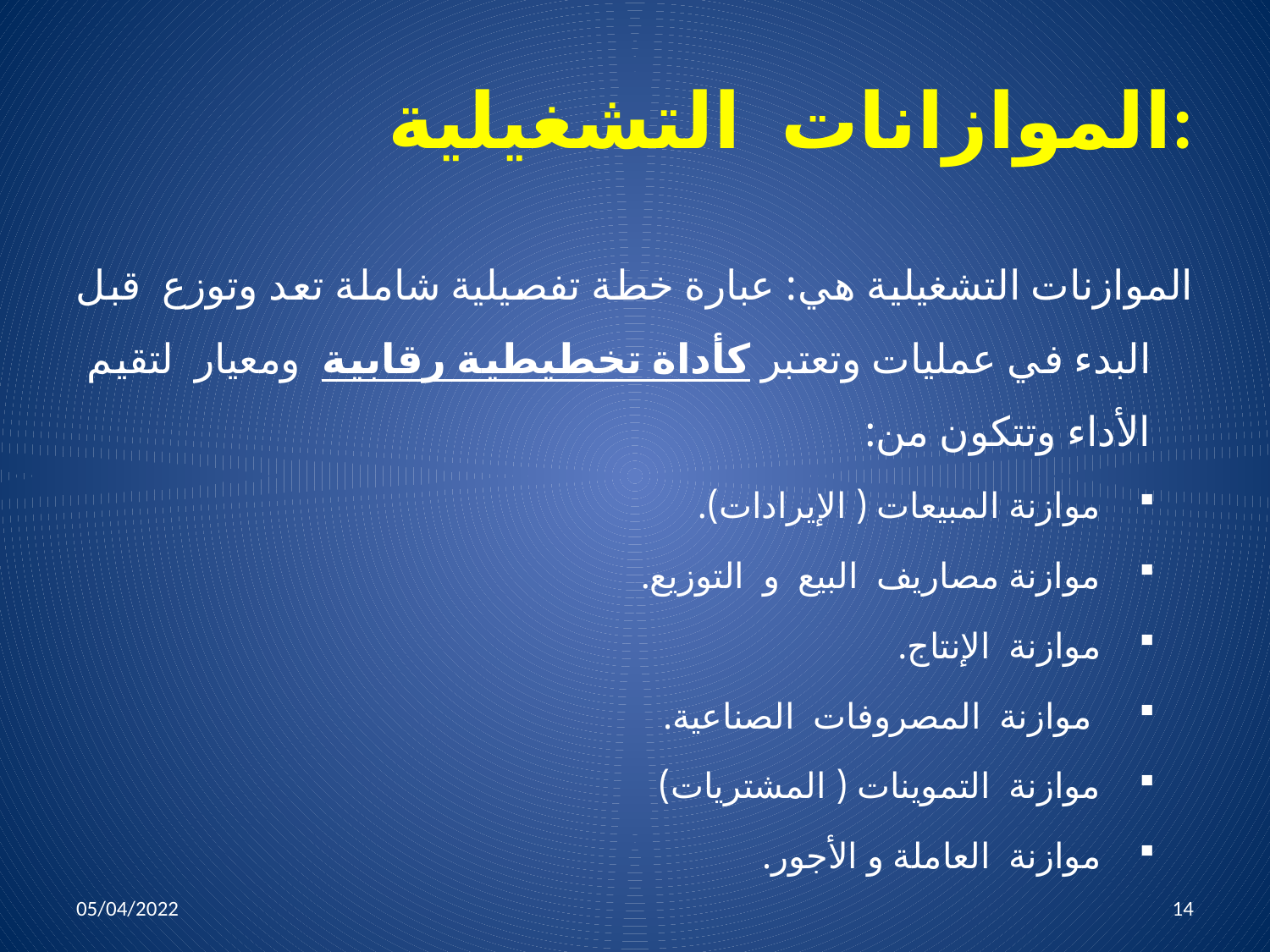

# الموازانات  التشغيلية:
الموازنات التشغيلية هي: عبارة خطة تفصيلية شاملة تعد وتوزع  قبل البدء في عمليات وتعتبر كأداة تخطيطية رقابية  ومعيار  لتقيم  الأداء وتتكون من:
موازنة المبيعات ( الإيرادات).
موازنة مصاريف  البيع  و  التوزيع.
موازنة  الإنتاج.
 موازنة  المصروفات  الصناعية.
موازنة  التموينات ( المشتريات)
موازنة  العاملة و الأجور.

05/04/2022
14